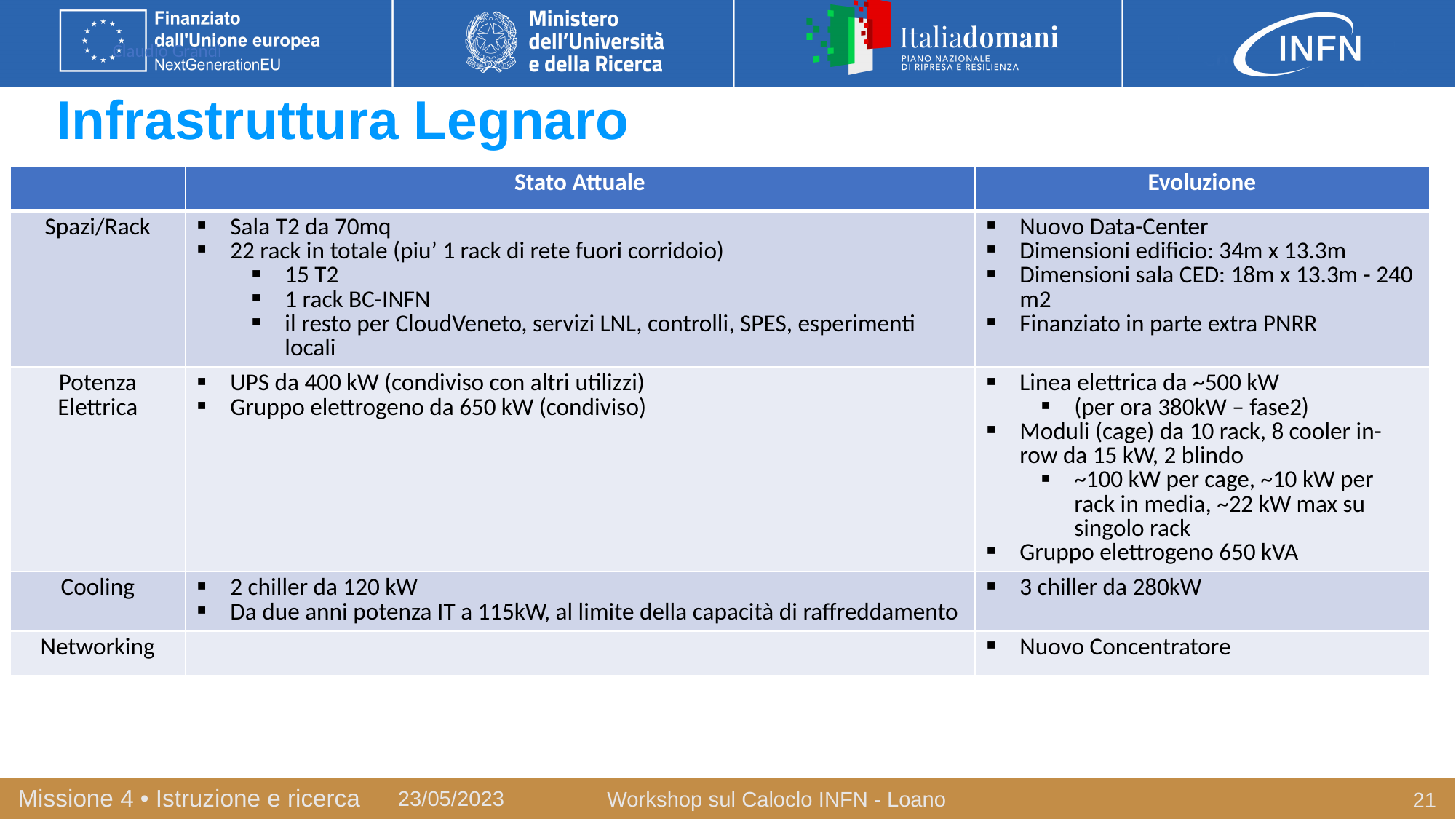

# Infrastruttura Legnaro
|  | Stato Attuale | Evoluzione |
| --- | --- | --- |
| Spazi/Rack | Sala T2 da 70mq 22 rack in totale (piu’ 1 rack di rete fuori corridoio) 15 T2 1 rack BC-INFN il resto per CloudVeneto, servizi LNL, controlli, SPES, esperimenti locali | Nuovo Data-Center Dimensioni edificio: 34m x 13.3m Dimensioni sala CED: 18m x 13.3m - 240 m2 Finanziato in parte extra PNRR |
| Potenza Elettrica | UPS da 400 kW (condiviso con altri utilizzi) Gruppo elettrogeno da 650 kW (condiviso) | Linea elettrica da ~500 kW (per ora 380kW – fase2) Moduli (cage) da 10 rack, 8 cooler in-row da 15 kW, 2 blindo ~100 kW per cage, ~10 kW per rack in media, ~22 kW max su singolo rack Gruppo elettrogeno 650 kVA |
| Cooling | 2 chiller da 120 kW Da due anni potenza IT a 115kW, al limite della capacità di raffreddamento | 3 chiller da 280kW |
| Networking |  | Nuovo Concentratore |
23/05/2023
Workshop sul Caloclo INFN - Loano
21